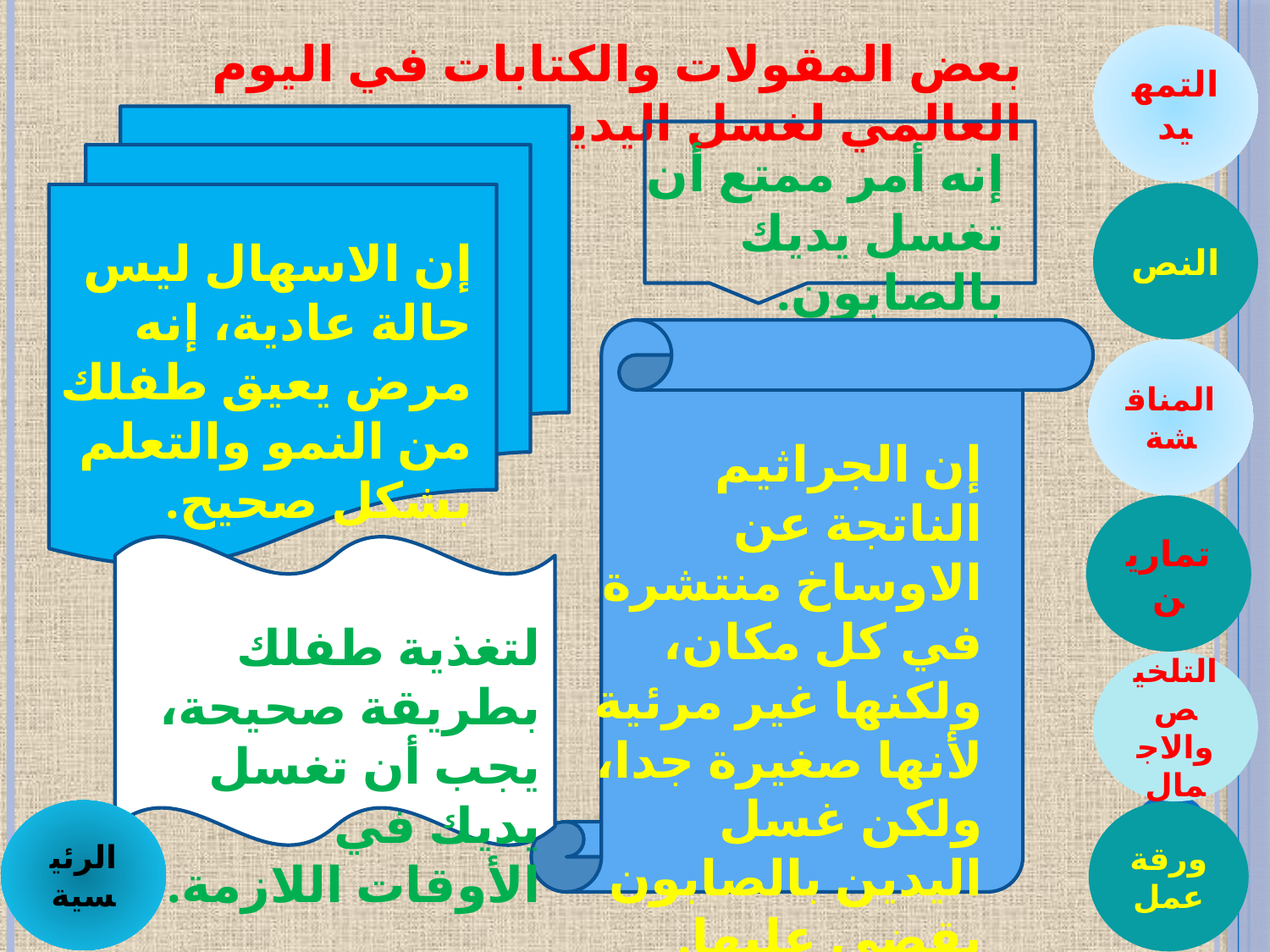

التمهيد
بعض المقولات والكتابات في اليوم العالمي لغسل اليدين:

إنه أمر ممتع أن تغسل يديك بالصابون.
النص
إن الاسهال ليس حالة عادية، إنه مرض يعيق طفلك من النمو والتعلم بشكل صحيح.

المناقشة
إن الجراثيم الناتجة عن الاوساخ منتشرة في كل مكان، ولكنها غير مرئية لأنها صغيرة جدا، ولكن غسل اليدين بالصابون يقضي عليها.
تمارين

لتغذية طفلك بطريقة صحيحة، يجب أن تغسل يديك في الأوقات اللازمة.
التلخيص والاجمال
الرئيسية
ورقة عمل